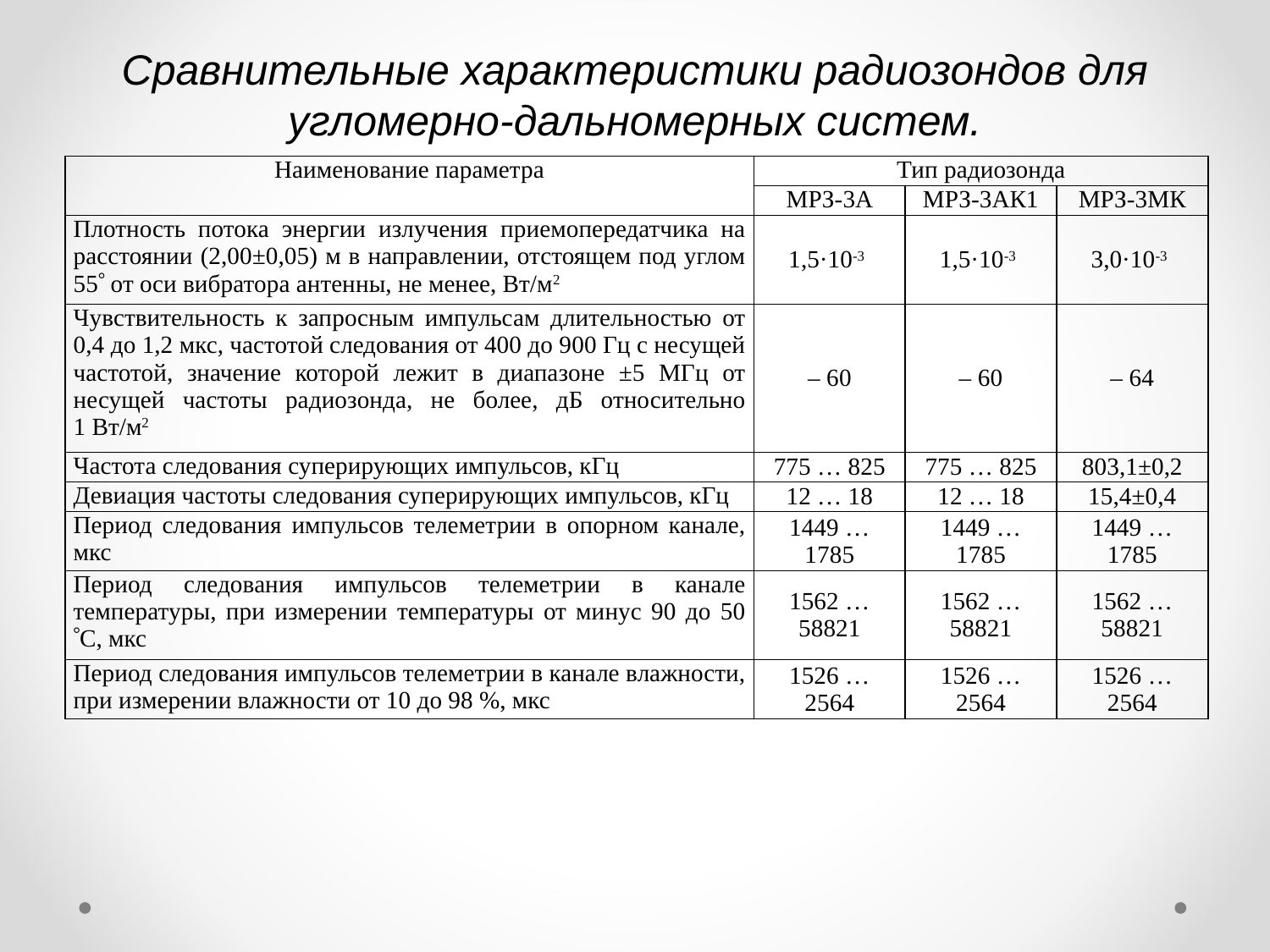

Сравнительные характеристики радиозондов для угломерно-дальномерных систем.

| Наименование параметра | Тип радиозонда |  |  |
| --- | --- | --- | --- |
|  | МРЗ-3А | МРЗ-3АК1 | МРЗ-3МК |
| Плотность потока энергии излучения приемопередатчика на расстоянии (2,00±0,05) м в направлении, отстоящем под углом 55° от оси вибратора антенны, не менее, Вт/м2 | 1,5·10-3 | 1,5·10-3 | 3,0·10-3 |
| Чувствительность к запросным импульсам длительностью от 0,4 до 1,2 мкс, частотой следования от 400 до 900 Гц с несущей частотой, значение которой лежит в диапазоне ±5 МГц от несущей частоты радиозонда, не более, дБ относительно 1 Вт/м2 | – 60 | – 60 | – 64 |
| Частота следования суперирующих импульсов, кГц | 775 … 825 | 775 … 825 | 803,1±0,2 |
| Девиация частоты следования суперирующих импульсов, кГц | 12 … 18 | 12 … 18 | 15,4±0,4 |
| Период следования импульсов телеметрии в опорном канале, мкс | 1449 … 1785 | 1449 … 1785 | 1449 … 1785 |
| Период следования импульсов телеметрии в канале температуры, при измерении температуры от минус 90 до 50 °С, мкс | 1562 … 58821 | 1562 … 58821 | 1562 … 58821 |
| Период следования импульсов телеметрии в канале влажности, при измерении влажности от 10 до 98 %, мкс | 1526 … 2564 | 1526 … 2564 | 1526 … 2564 |